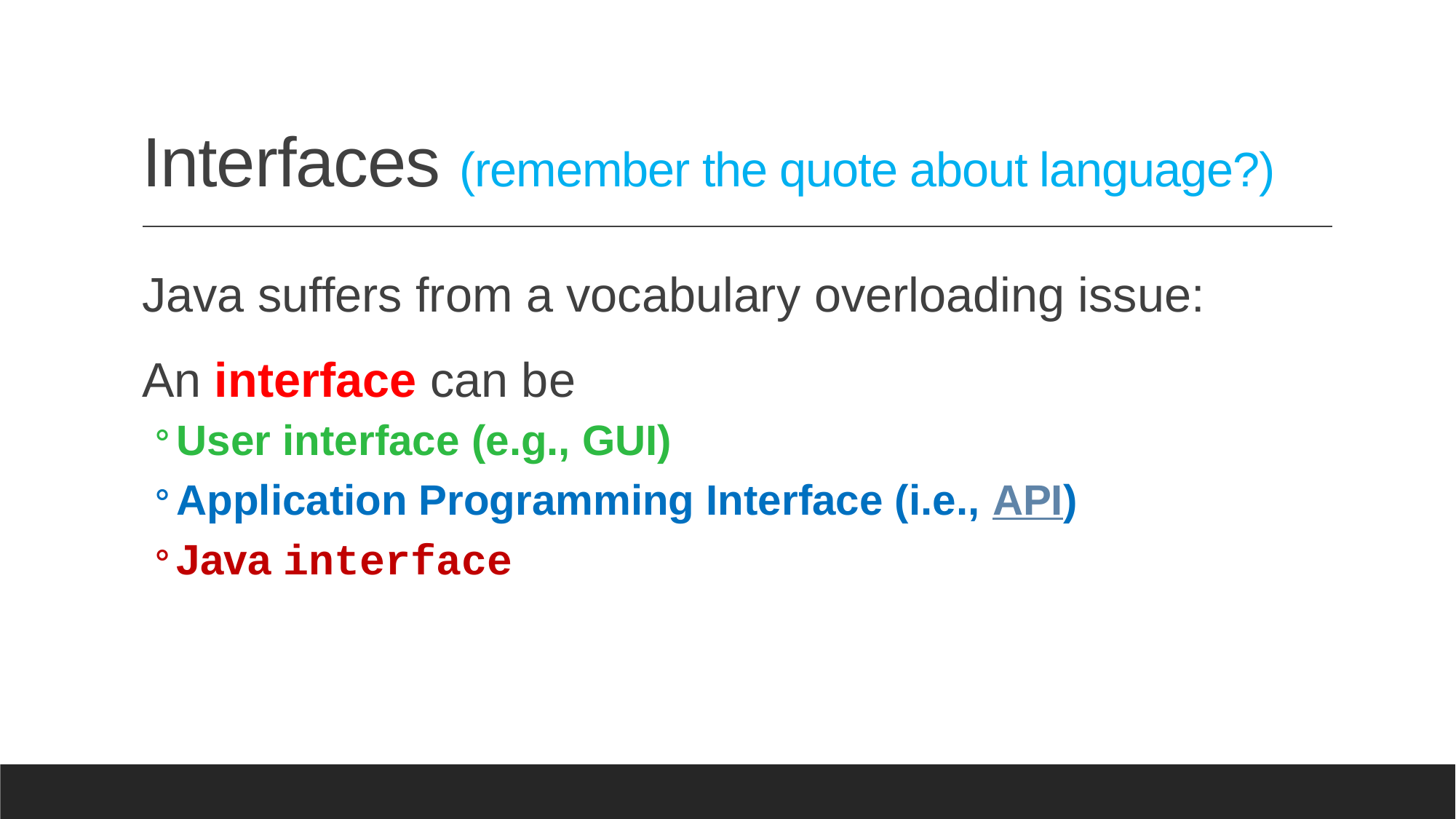

# Interfaces (remember the quote about language?)
Java suffers from a vocabulary overloading issue:
An interface can be
User interface (e.g., GUI)
Application Programming Interface (i.e., API)
Java interface